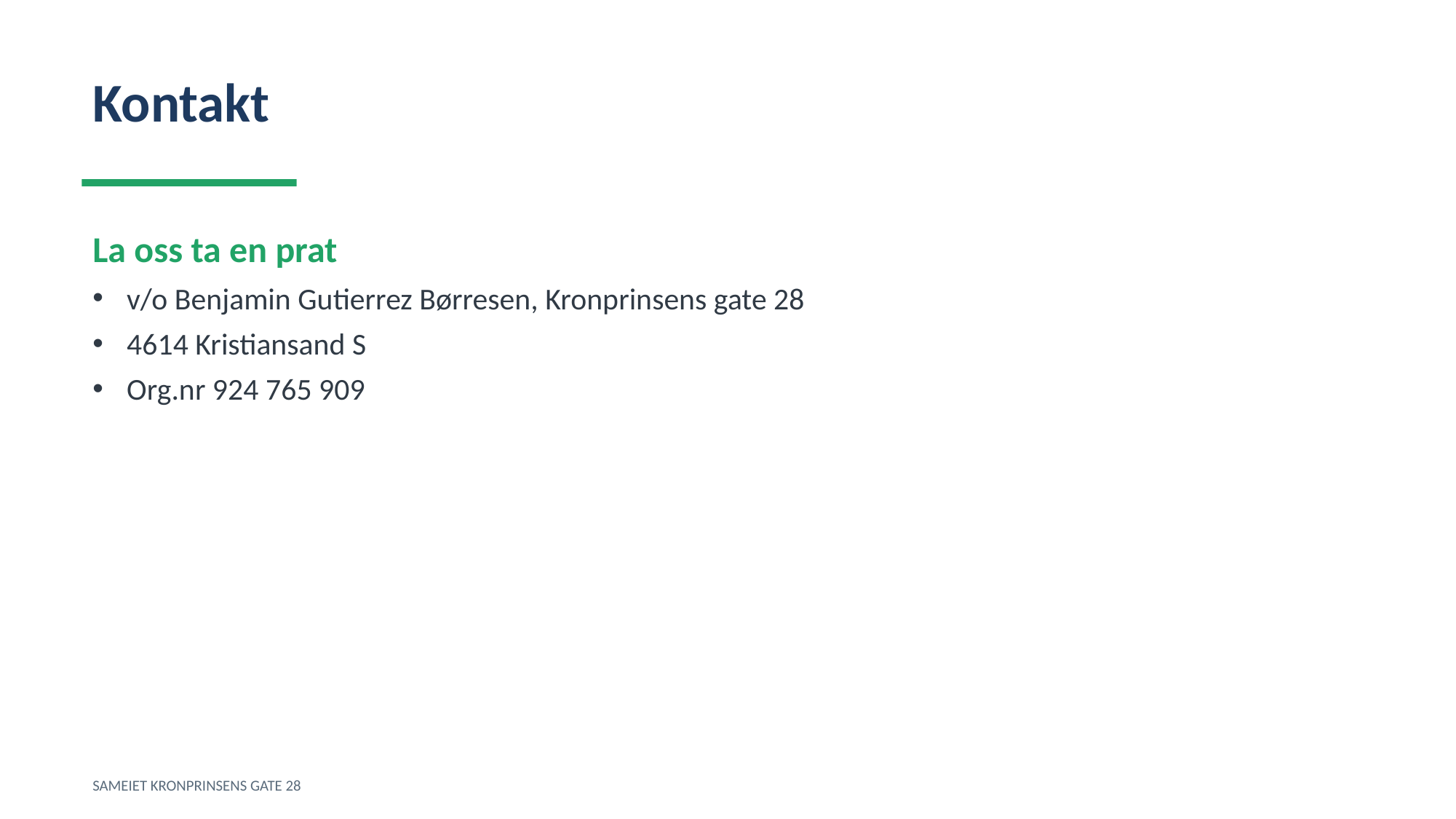

Kontakt

La oss ta en prat
v/o Benjamin Gutierrez Børresen, Kronprinsens gate 28
4614 Kristiansand S
Org.nr 924 765 909
SAMEIET KRONPRINSENS GATE 28